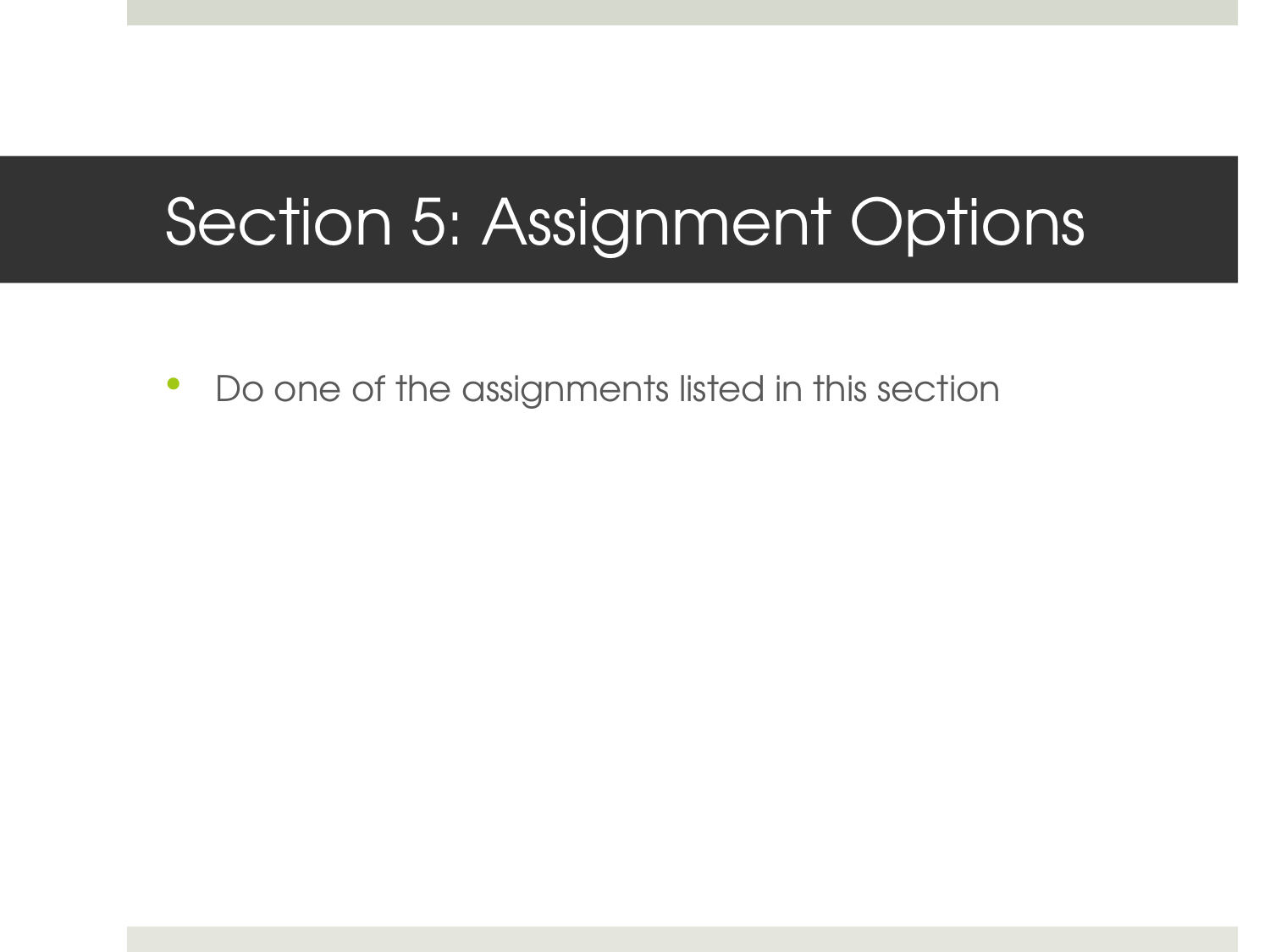

# Section 5: Assignment Options
Do one of the assignments listed in this section